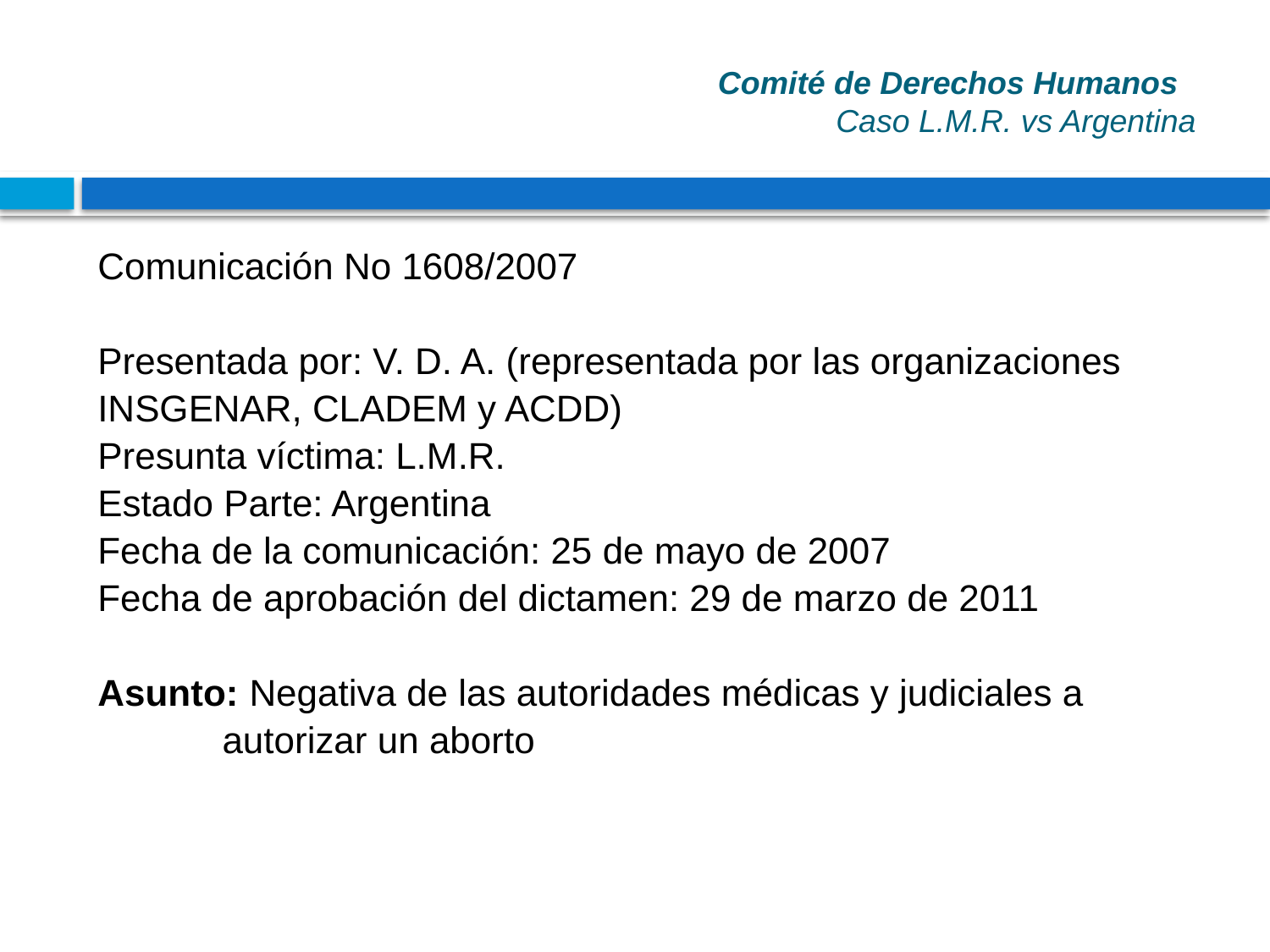

# Comité de Derechos Humanos Caso L.M.R. vs Argentina

Comunicación No 1608/2007

Presentada por: V. D. A. (representada por las organizaciones
INSGENAR, CLADEM y ACDD)
Presunta víctima: L.M.R.
Estado Parte: Argentina
Fecha de la comunicación: 25 de mayo de 2007
Fecha de aprobación del dictamen: 29 de marzo de 2011

Asunto: Negativa de las autoridades médicas y judiciales a
            autorizar un aborto